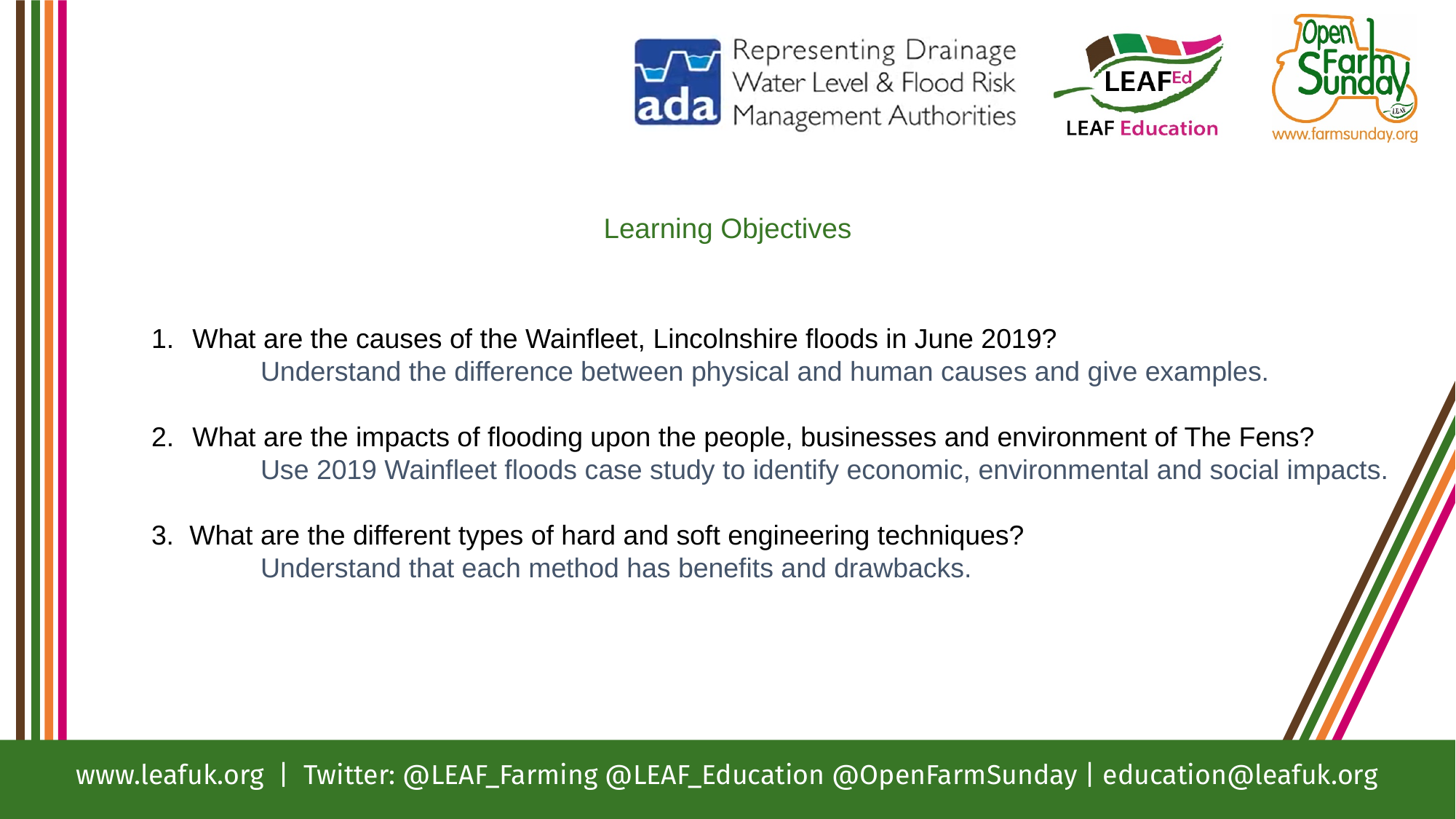

# Learning Objectives

What are the causes of the Wainfleet, Lincolnshire floods in June 2019?
	Understand the difference between physical and human causes and give examples.

What are the impacts of flooding upon the people, businesses and environment of The Fens?
	Use 2019 Wainfleet floods case study to identify economic, environmental and social impacts.

3.  What are the different types of hard and soft engineering techniques?
	Understand that each method has benefits and drawbacks.